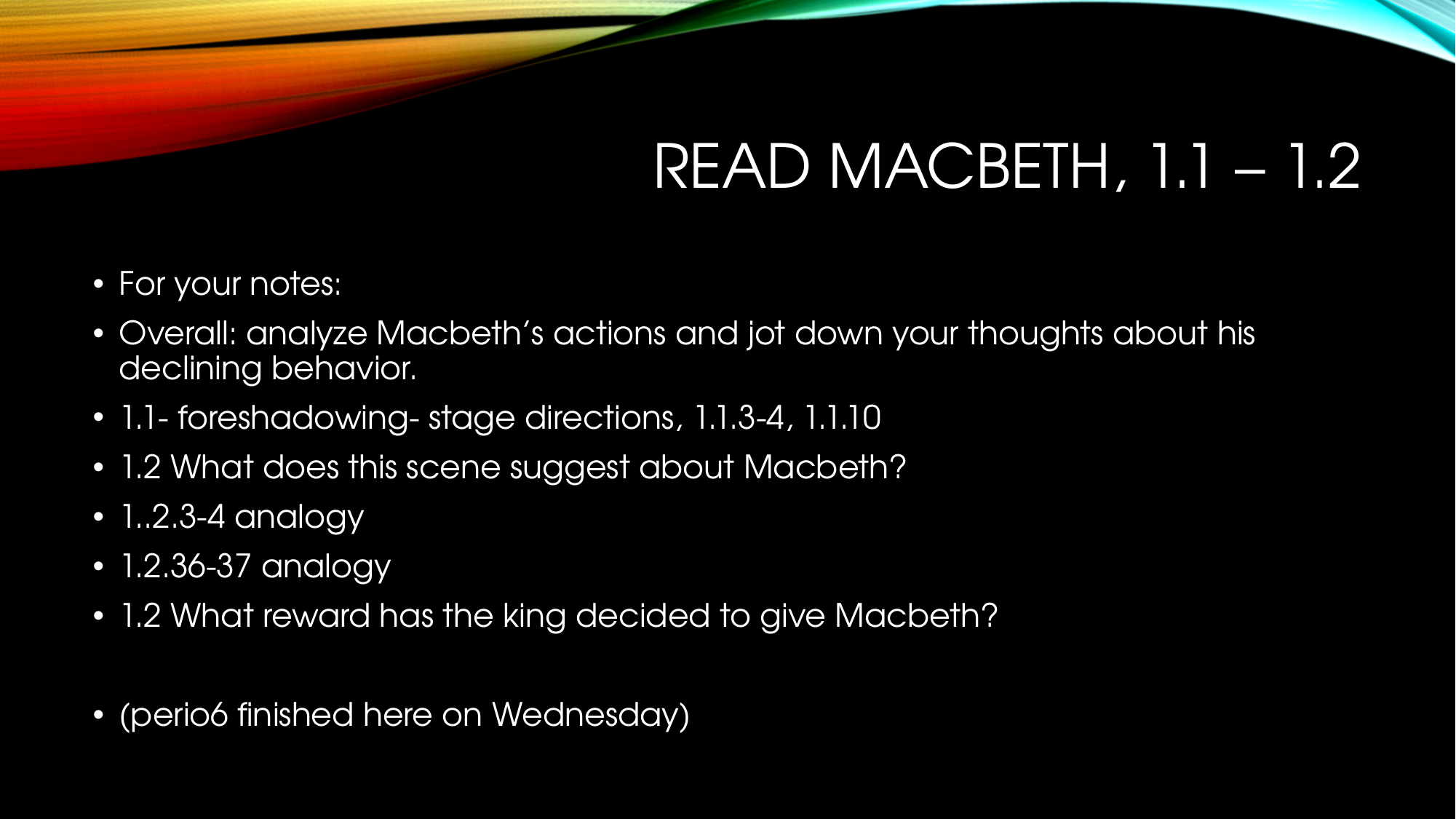

# Read Macbeth, 1.1 – 1.2
For your notes:
Overall: analyze Macbeth’s actions and jot down your thoughts about his declining behavior.
1.1- foreshadowing- stage directions, 1.1.3-4, 1.1.10
1.2 What does this scene suggest about Macbeth?
1..2.3-4 analogy
1.2.36-37 analogy
1.2 What reward has the king decided to give Macbeth?

(perio6 finished here on Wednesday)